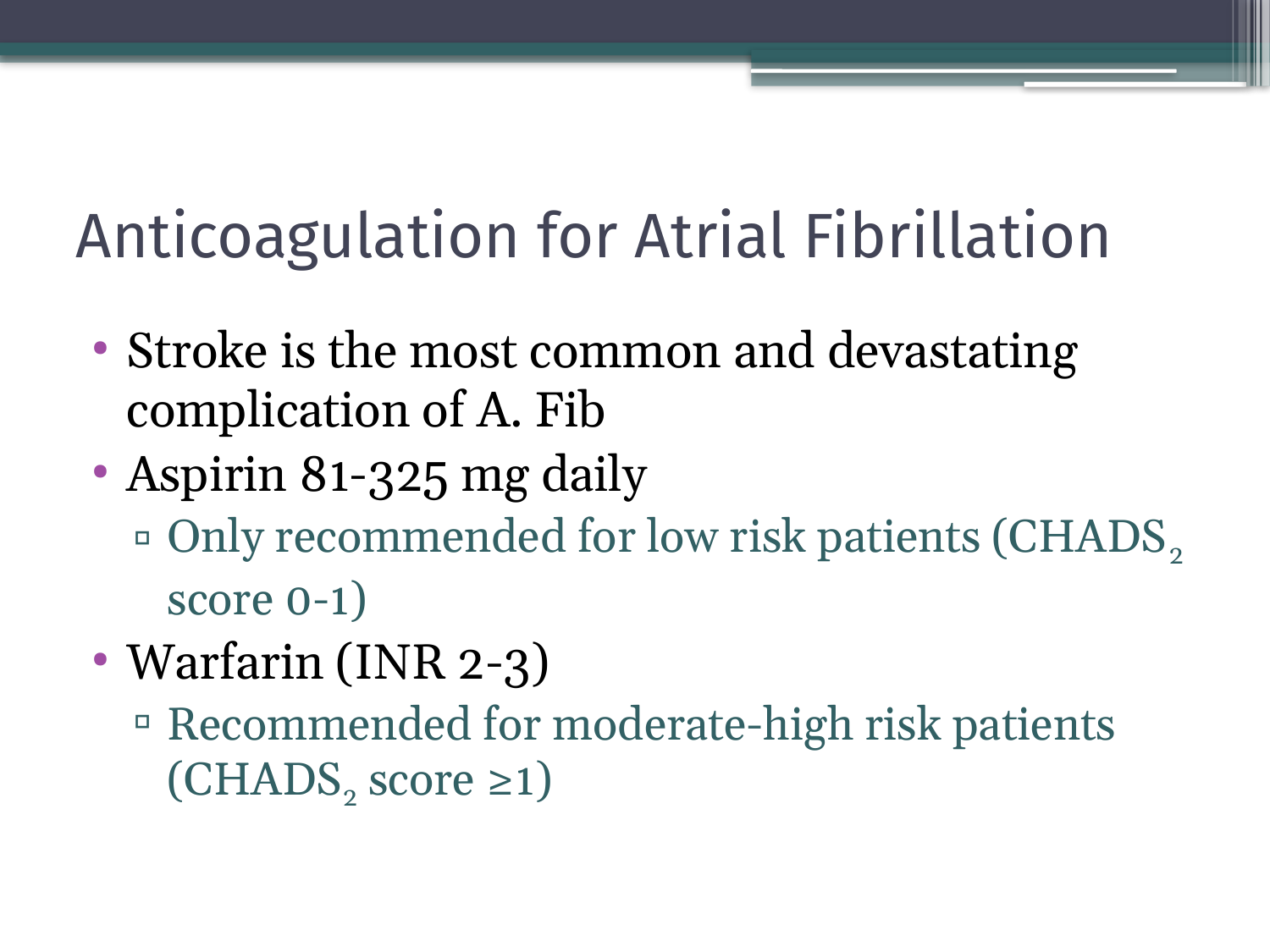

# Anticoagulation for Atrial Fibrillation
Stroke is the most common and devastating complication of A. Fib
Aspirin 81-325 mg daily
Only recommended for low risk patients (CHADS2 score 0-1)
Warfarin (INR 2-3)
Recommended for moderate-high risk patients (CHADS2 score ≥1)